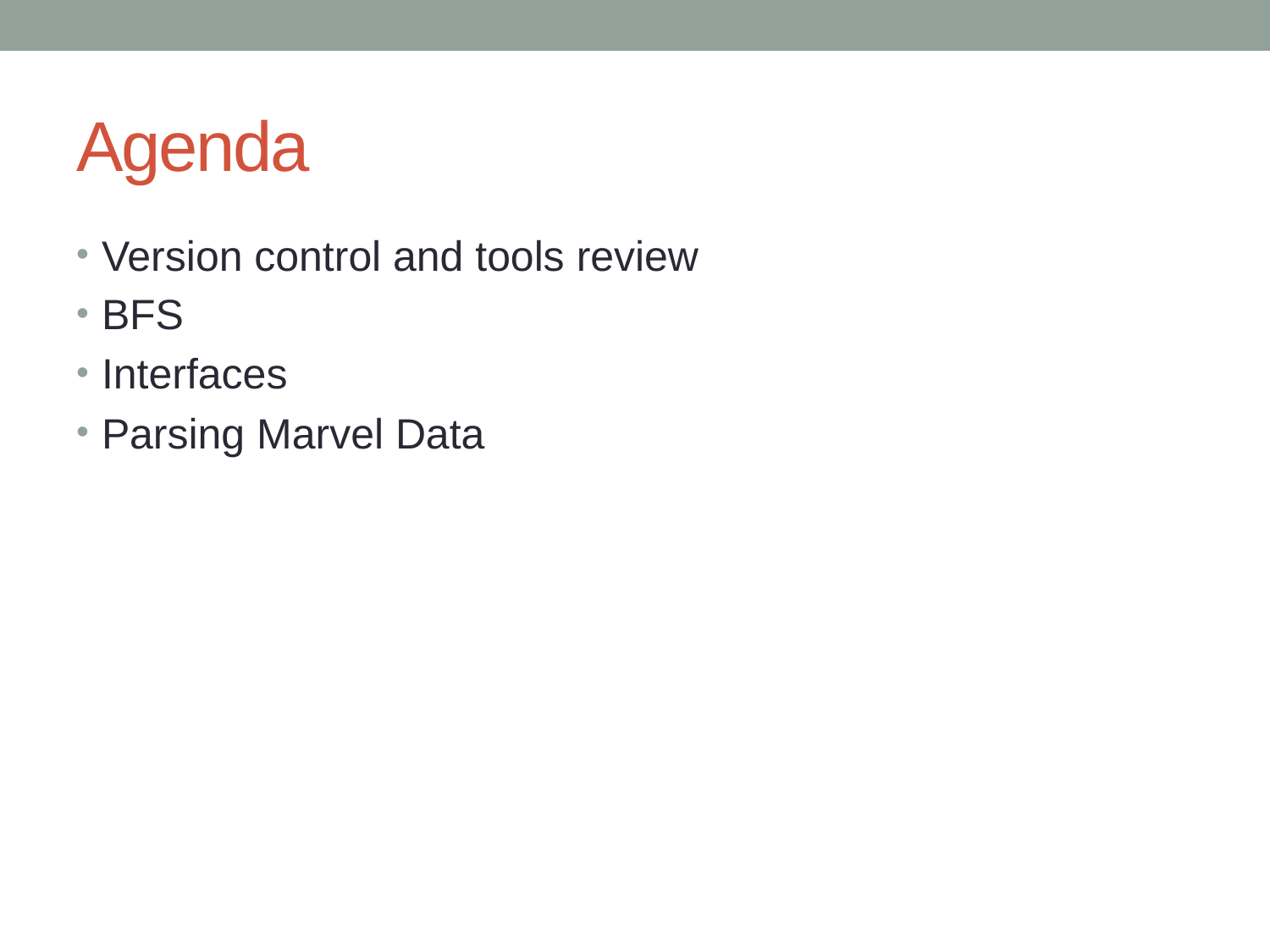

# Agenda
Version control and tools review
BFS
Interfaces
Parsing Marvel Data